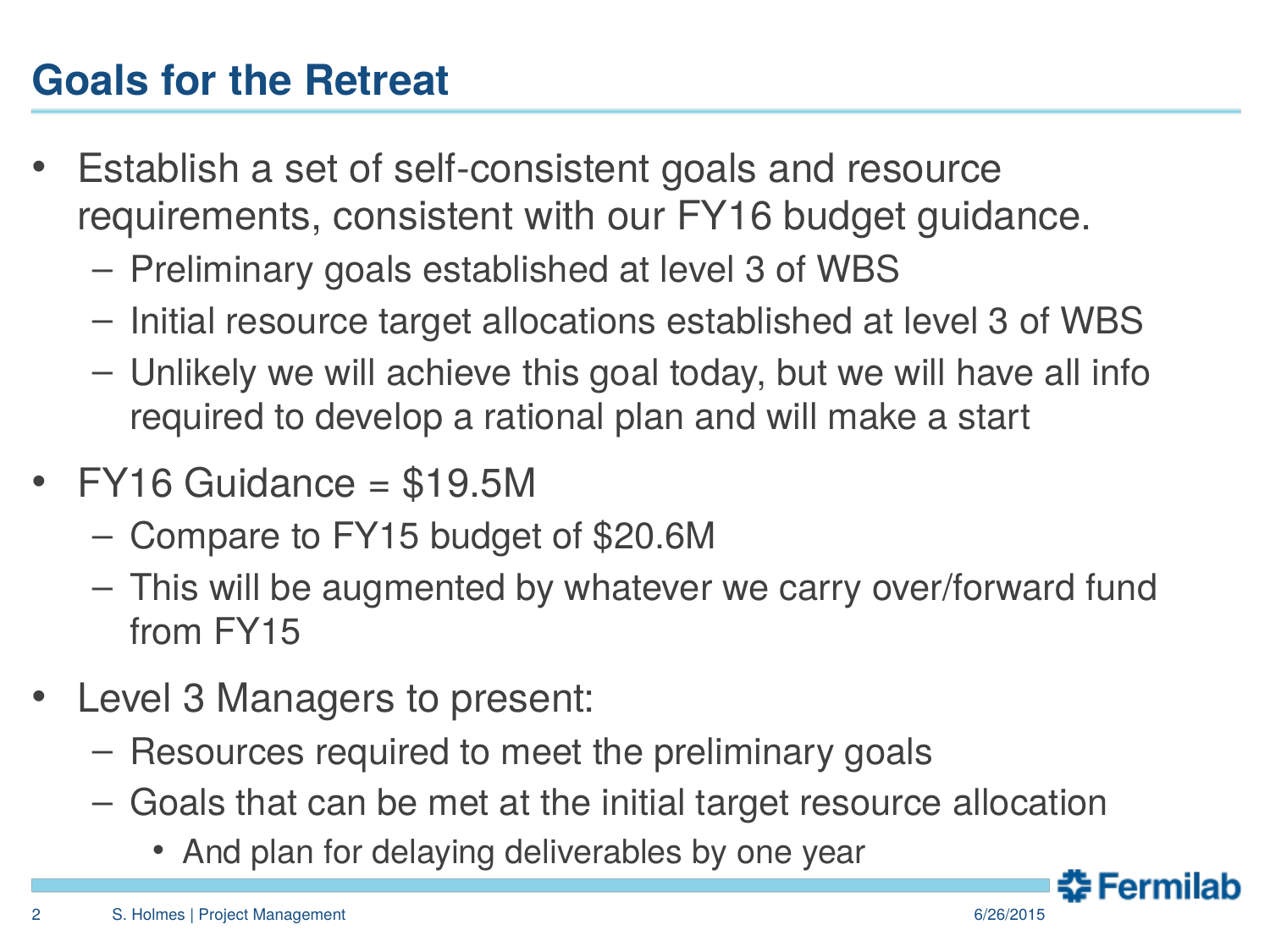

# Goals for the Retreat
Establish a set of self-consistent goals and resource requirements, consistent with our FY16 budget guidance.
Preliminary goals established at level 3 of WBS
Initial resource target allocations established at level 3 of WBS
Unlikely we will achieve this goal today, but we will have all info required to develop a rational plan and will make a start
FY16 Guidance = $19.5M
Compare to FY15 budget of $20.6M
This will be augmented by whatever we carry over/forward fund from FY15
Level 3 Managers to present:
Resources required to meet the preliminary goals
Goals that can be met at the initial target resource allocation
And plan for delaying deliverables by one year

2
S. Holmes | Project Management
6/26/2015